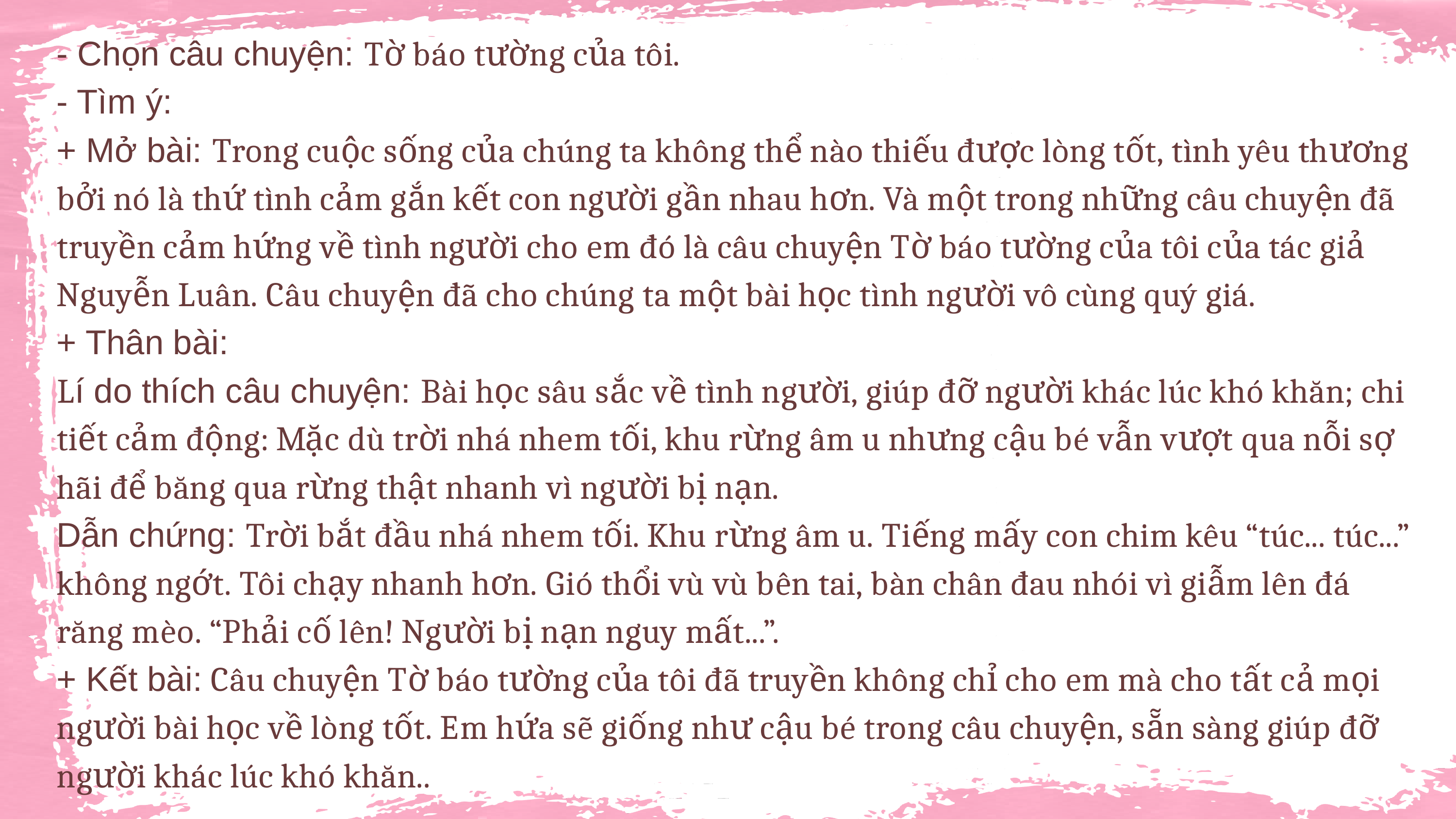

- Chọn câu chuyện: Tờ báo tường của tôi.
- Tìm ý:
+ Mở bài: Trong cuộc sống của chúng ta không thể nào thiếu được lòng tốt, tình yêu thương bởi nó là thứ tình cảm gắn kết con người gần nhau hơn. Và một trong những câu chuyện đã truyền cảm hứng về tình người cho em đó là câu chuyện Tờ báo tường của tôi của tác giả Nguyễn Luân. Câu chuyện đã cho chúng ta một bài học tình người vô cùng quý giá.
+ Thân bài:
Lí do thích câu chuyện: Bài học sâu sắc về tình người, giúp đỡ người khác lúc khó khăn; chi tiết cảm động: Mặc dù trời nhá nhem tối, khu rừng âm u nhưng cậu bé vẫn vượt qua nỗi sợ hãi để băng qua rừng thật nhanh vì người bị nạn.
Dẫn chứng: Trời bắt đầu nhá nhem tối. Khu rừng âm u. Tiếng mấy con chim kêu “túc... túc...” không ngớt. Tôi chạy nhanh hơn. Gió thổi vù vù bên tai, bàn chân đau nhói vì giẫm lên đá răng mèo. “Phải cố lên! Người bị nạn nguy mất...”.
+ Kết bài: Câu chuyện Tờ báo tường của tôi đã truyền không chỉ cho em mà cho tất cả mọi người bài học về lòng tốt. Em hứa sẽ giống như cậu bé trong câu chuyện, sẵn sàng giúp đỡ người khác lúc khó khăn..